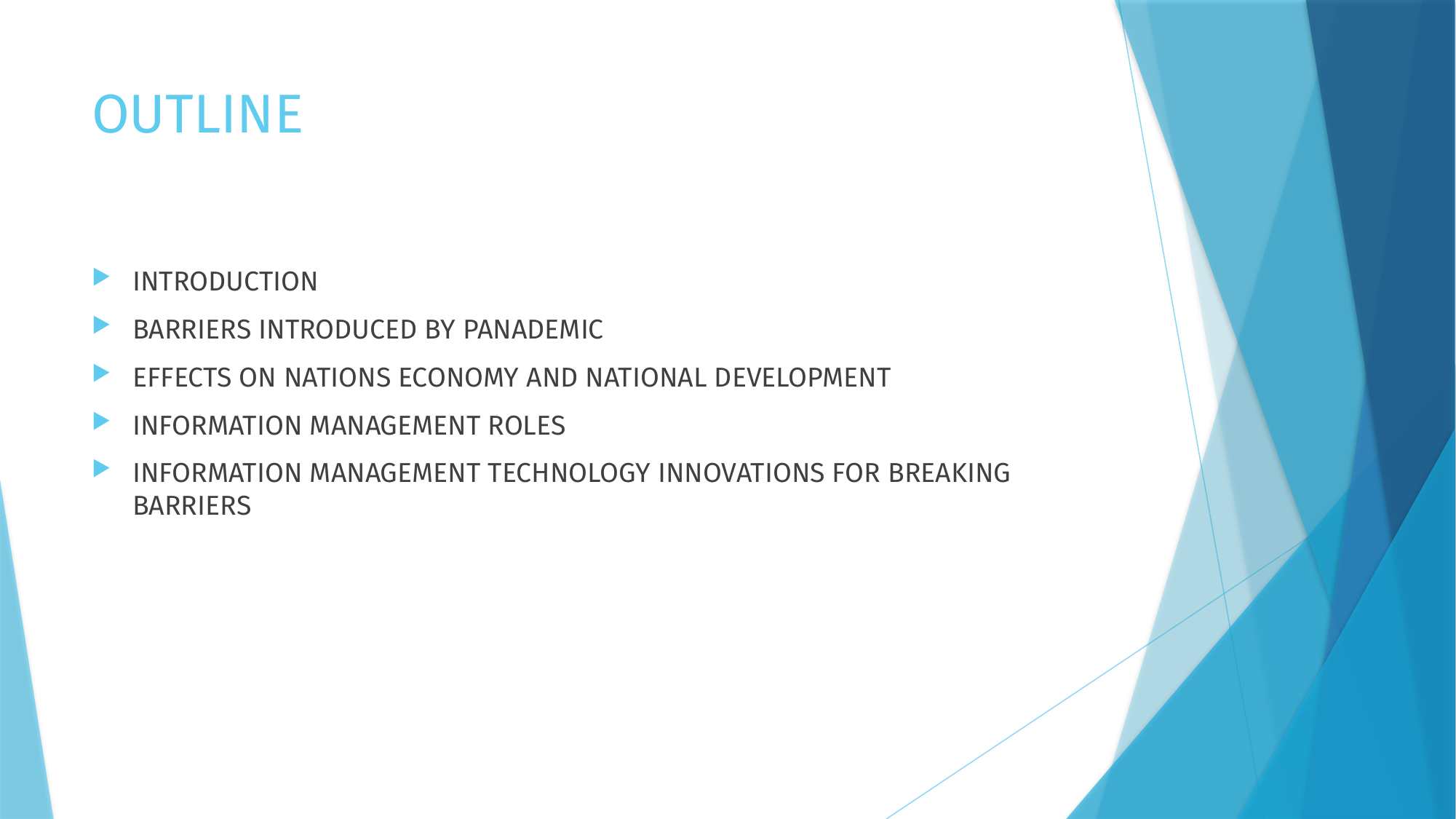

# OUTLINE
INTRODUCTION
BARRIERS INTRODUCED BY PANADEMIC
EFFECTS ON NATIONS ECONOMY AND NATIONAL DEVELOPMENT
INFORMATION MANAGEMENT ROLES
INFORMATION MANAGEMENT TECHNOLOGY INNOVATIONS FOR BREAKING BARRIERS